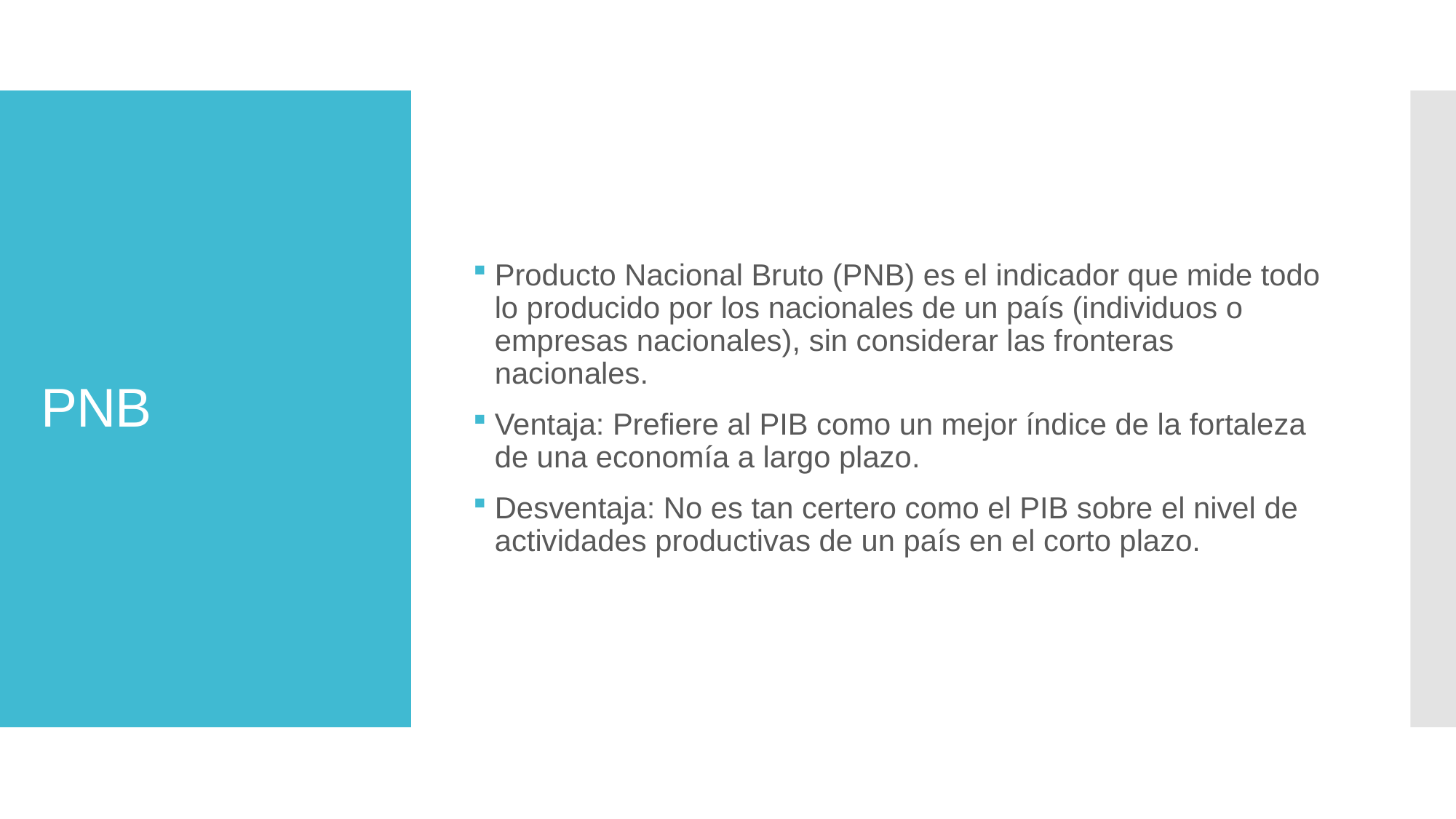

Producto Nacional Bruto (PNB) es el indicador que mide todo lo producido por los nacionales de un país (individuos o empresas nacionales), sin considerar las fronteras nacionales.
Ventaja: Prefiere al PIB como un mejor índice de la fortaleza de una economía a largo plazo.
Desventaja: No es tan certero como el PIB sobre el nivel de actividades productivas de un país en el corto plazo.
# PNB